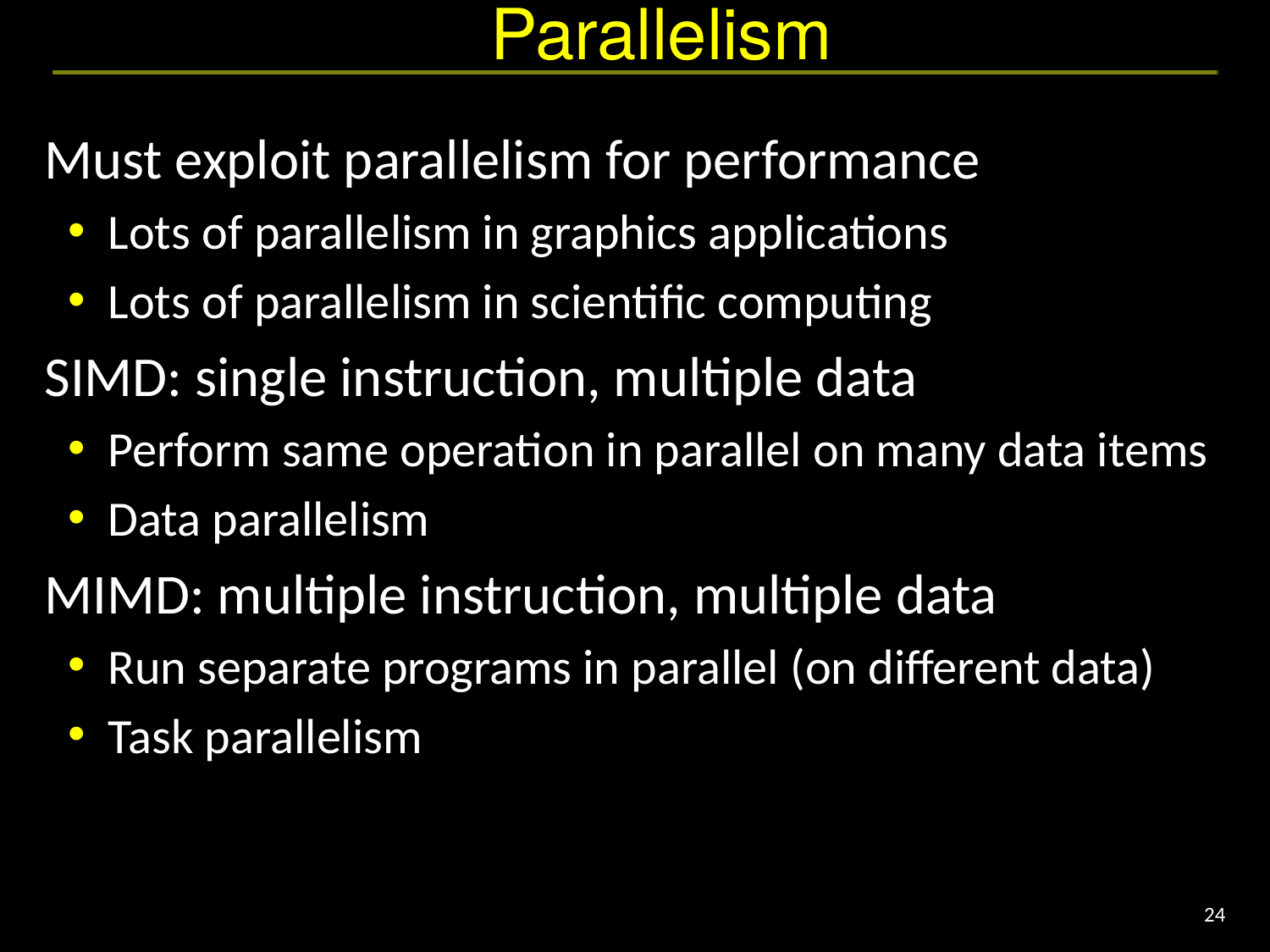

# Parallelism
Must exploit parallelism for performance
Lots of parallelism in graphics applications
Lots of parallelism in scientific computing
SIMD: single instruction, multiple data
Perform same operation in parallel on many data items
Data parallelism
MIMD: multiple instruction, multiple data
Run separate programs in parallel (on different data)
Task parallelism